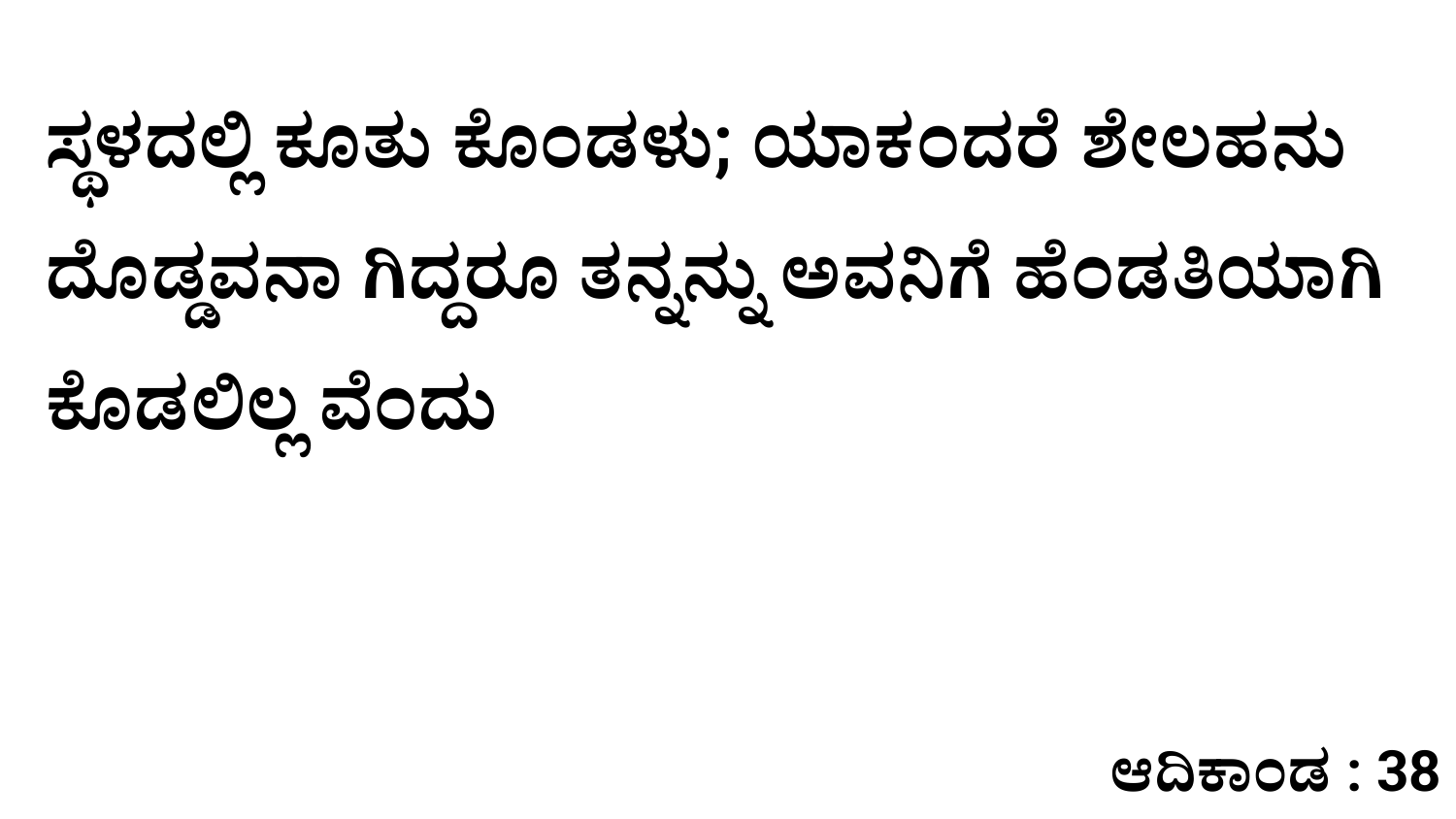

ಸ್ಥಳದಲ್ಲಿ ಕೂತು ಕೊಂಡಳು; ಯಾಕಂದರೆ ಶೇಲಹನು ದೊಡ್ಡವನಾ ಗಿದ್ದರೂ ತನ್ನನ್ನು ಅವನಿಗೆ ಹೆಂಡತಿಯಾಗಿ ಕೊಡಲಿಲ್ಲ ವೆಂದು
ಆದಿಕಾಂಡ : 38